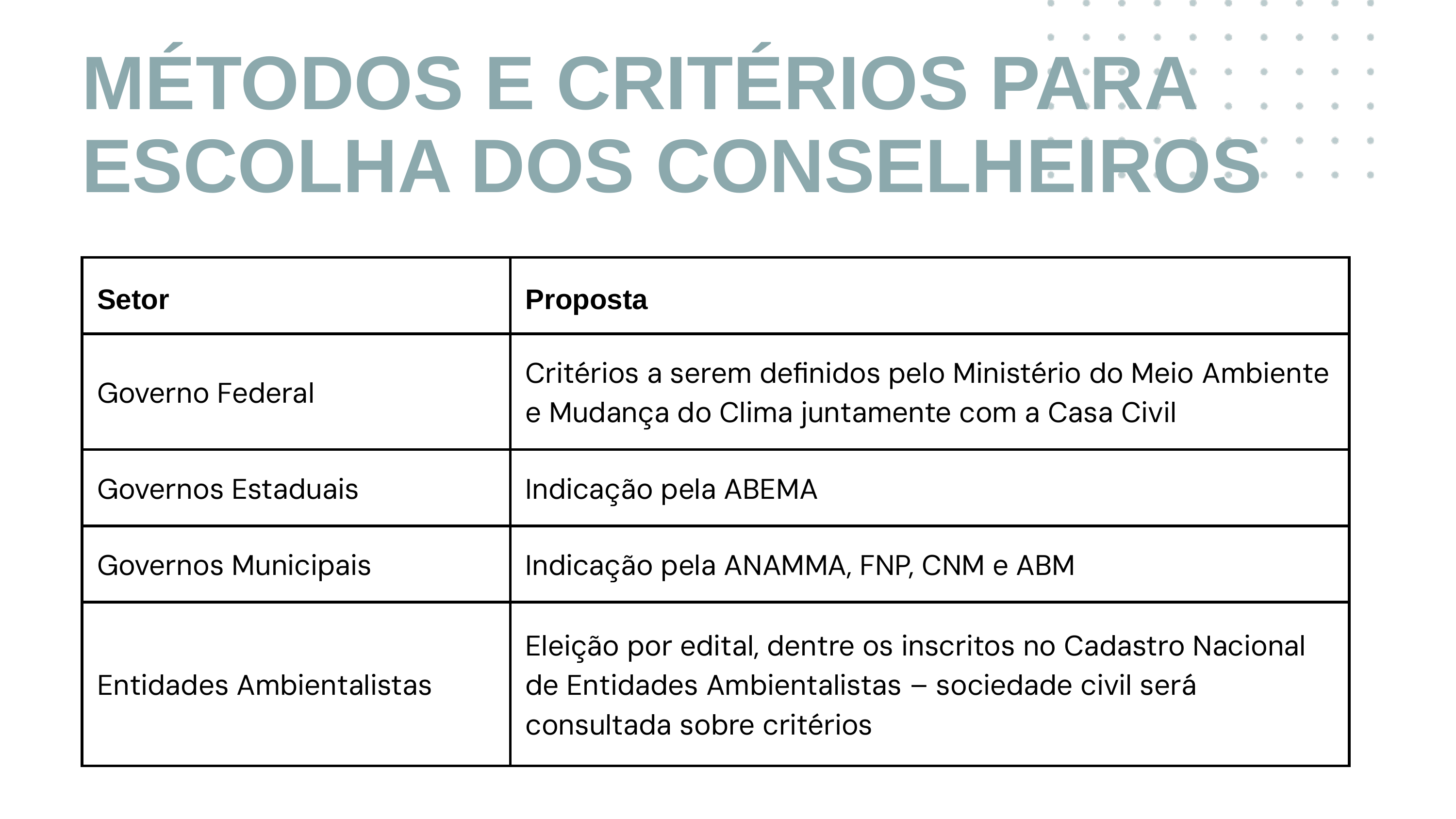

MÉTODOS E CRITÉRIOS PARA ESCOLHA DOS CONSELHEIROS
| Setor | Proposta |
| --- | --- |
| Governo Federal | Critérios a serem definidos pelo Ministério do Meio Ambiente e Mudança do Clima juntamente com a Casa Civil |
| Governos Estaduais | Indicação pela ABEMA |
| Governos Municipais | Indicação pela ANAMMA, FNP, CNM e ABM |
| Entidades Ambientalistas | Eleição por edital, dentre os inscritos no Cadastro Nacional de Entidades Ambientalistas – sociedade civil será consultada sobre critérios |